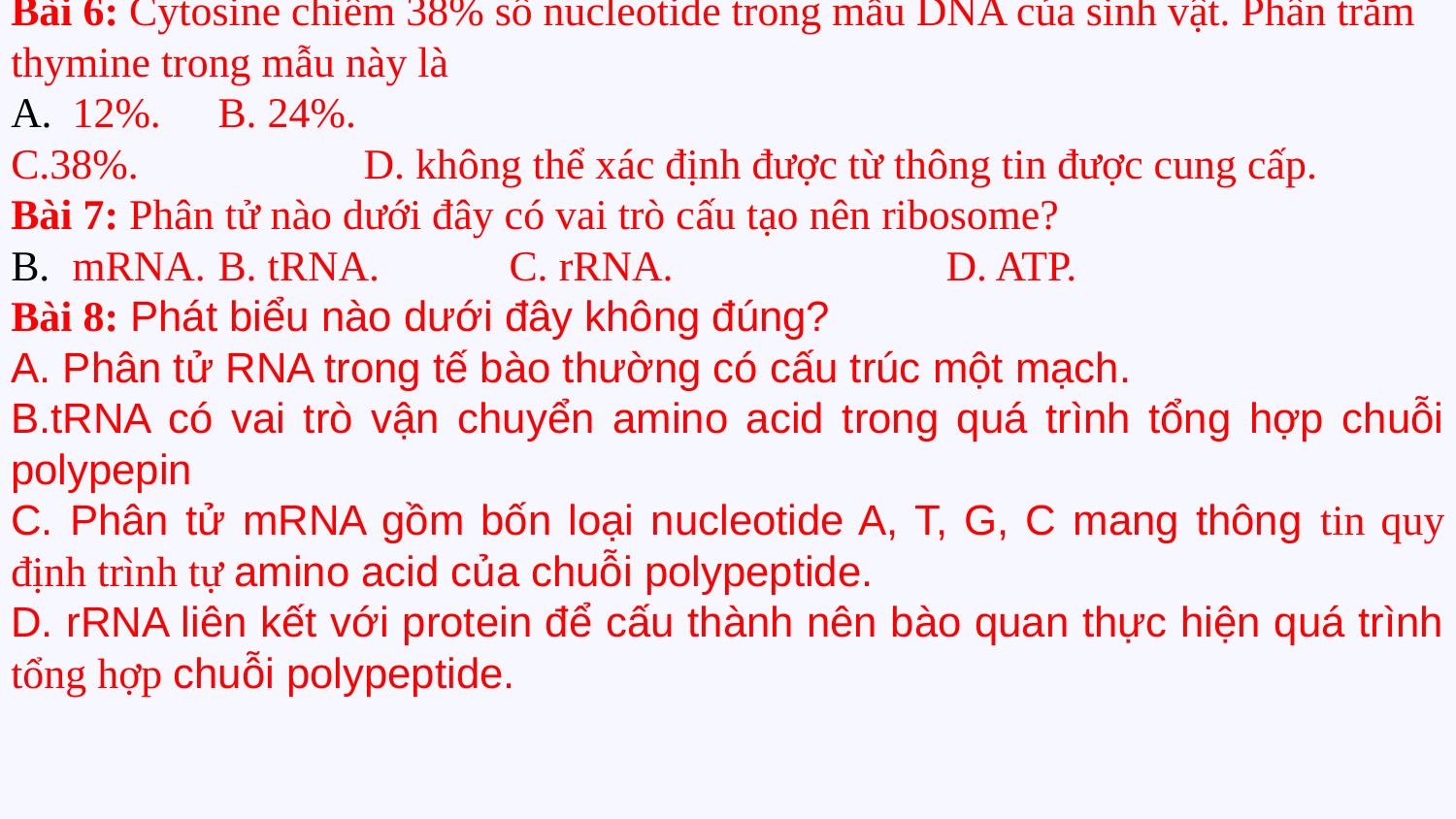

Bài 6: Cytosine chiếm 38% số nucleotide trong mẫu DNA của sinh vật. Phần trăm
thymine trong mẫu này là
12%.	B. 24%.
C.38%.		D. không thể xác định được từ thông tin được cung cấp.
Bài 7: Phân tử nào dưới đây có vai trò cấu tạo nên ribosome?
mRNA.	B. tRNA.	C. rRNA.		D. ATP.
Bài 8: Phát biểu nào dưới đây không đúng?
A. Phân tử RNA trong tế bào thường có cấu trúc một mạch.
B.tRNA có vai trò vận chuyển amino acid trong quá trình tổng hợp chuỗi polypepin
C. Phân tử mRNA gồm bốn loại nucleotide A, T, G, C mang thông tin quy định trình tự amino acid của chuỗi polypeptide.
D. rRNA liên kết với protein để cấu thành nên bào quan thực hiện quá trình tổng hợp chuỗi polypeptide.